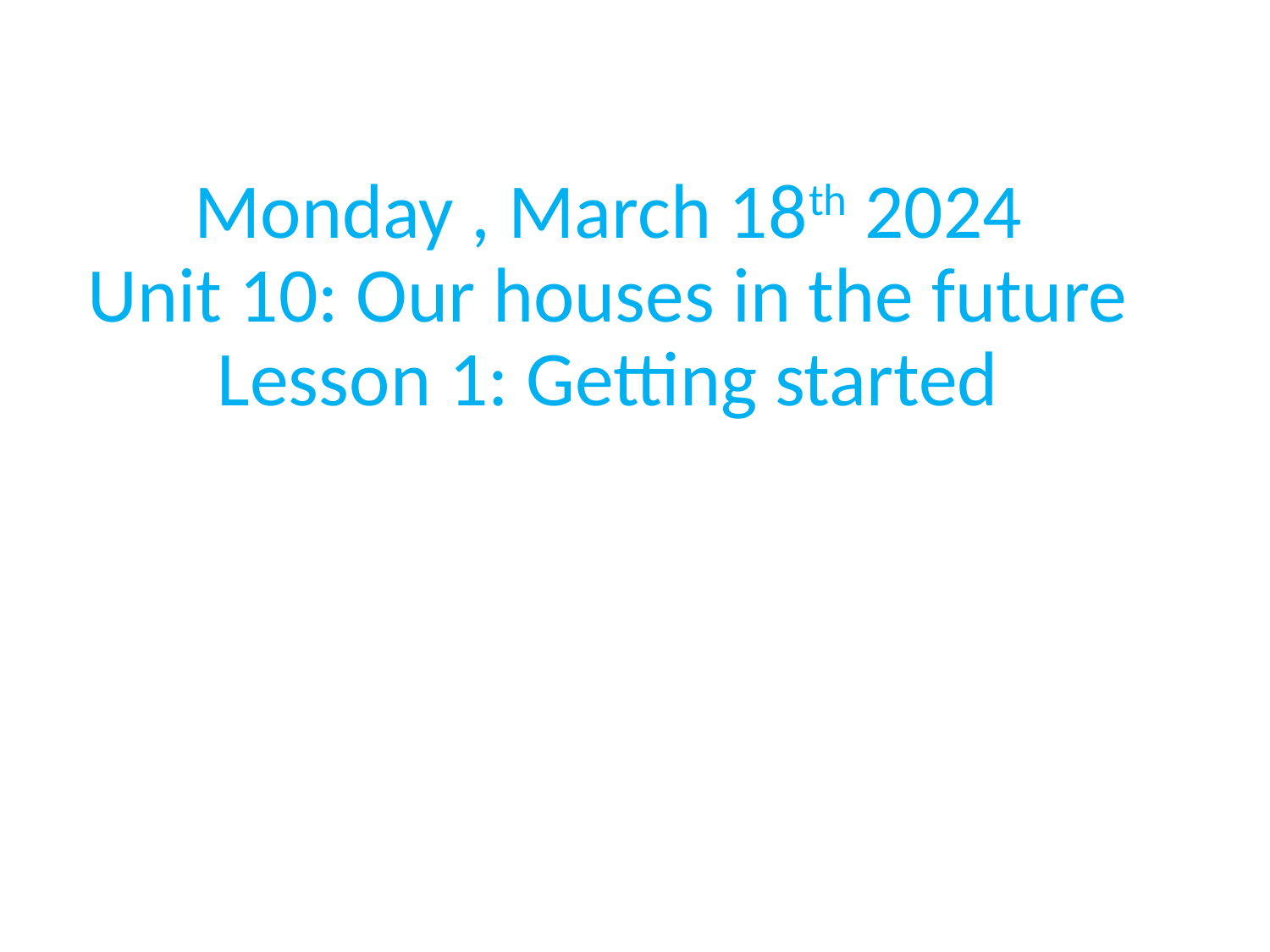

# Monday , March 18th 2024 Unit 10: Our houses in the future Lesson 1: Getting started